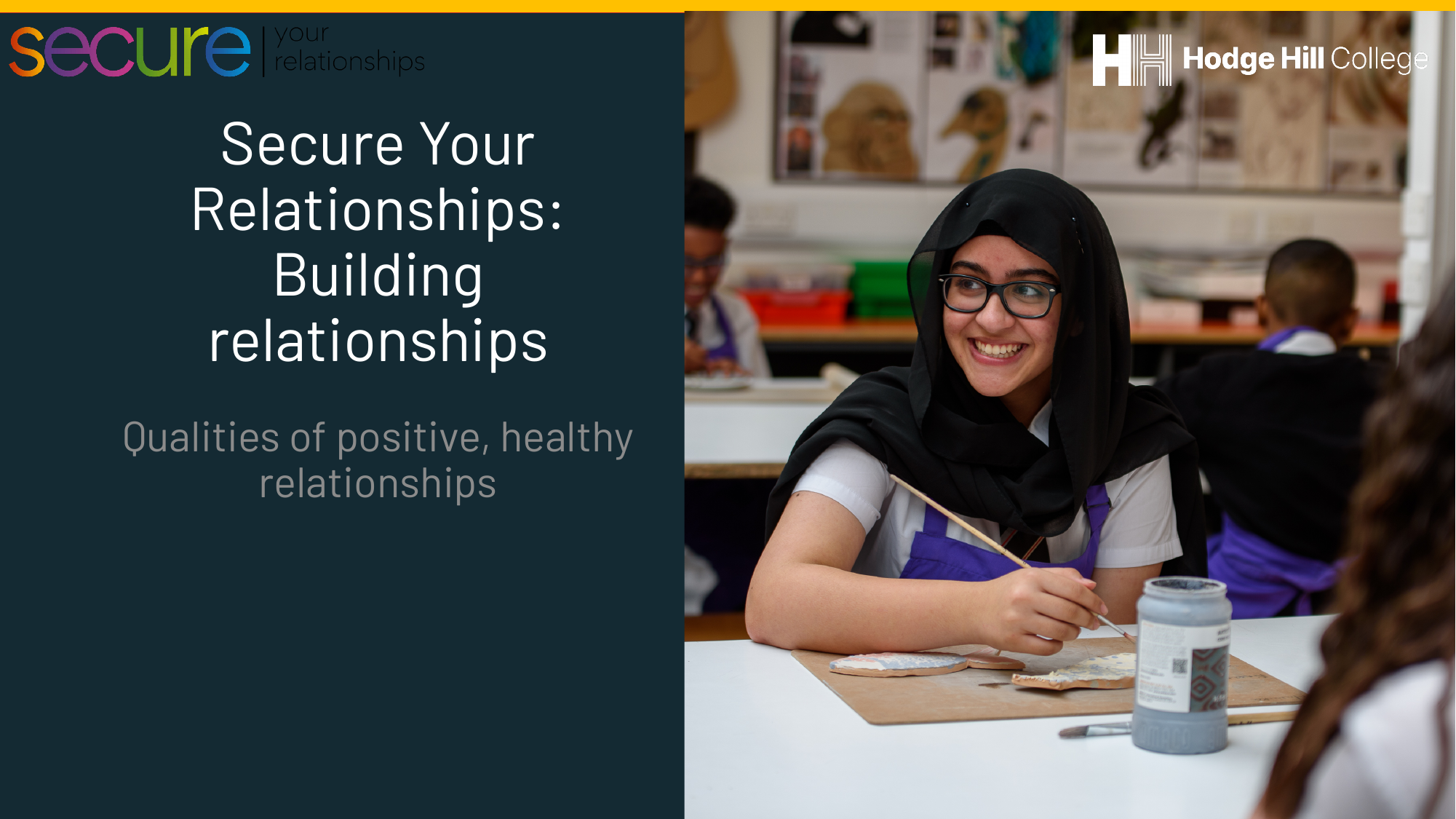

# Secure Your Relationships: Building relationships
Qualities of positive, healthy relationships